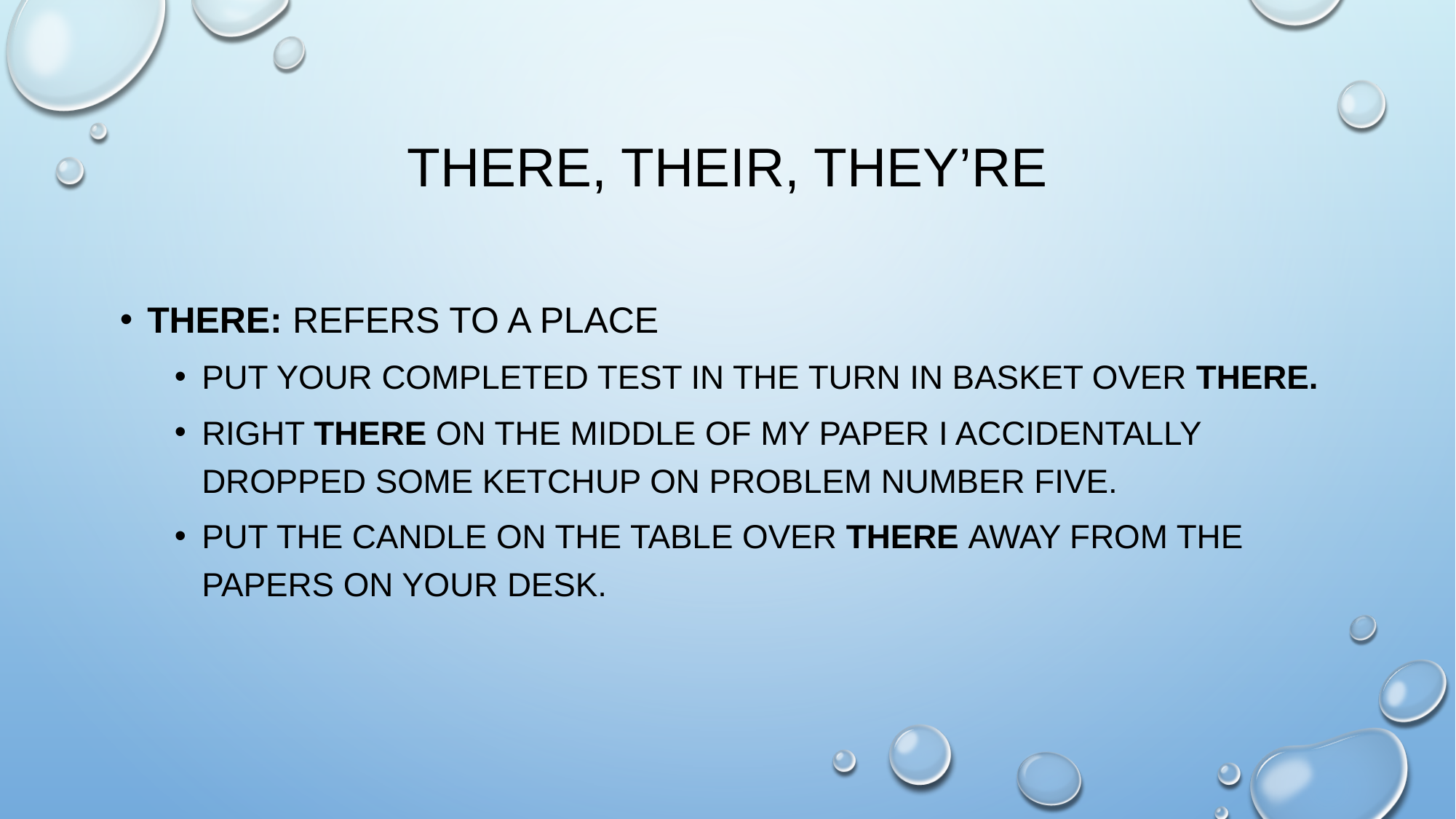

# There, their, they’re
There: refers to a place
Put your completed test in the turn in basket over there.
Right there on the middle of my paper I accidentally dropped some ketchup on problem number five.
Put the candle on the table over there away from the papers on your desk.